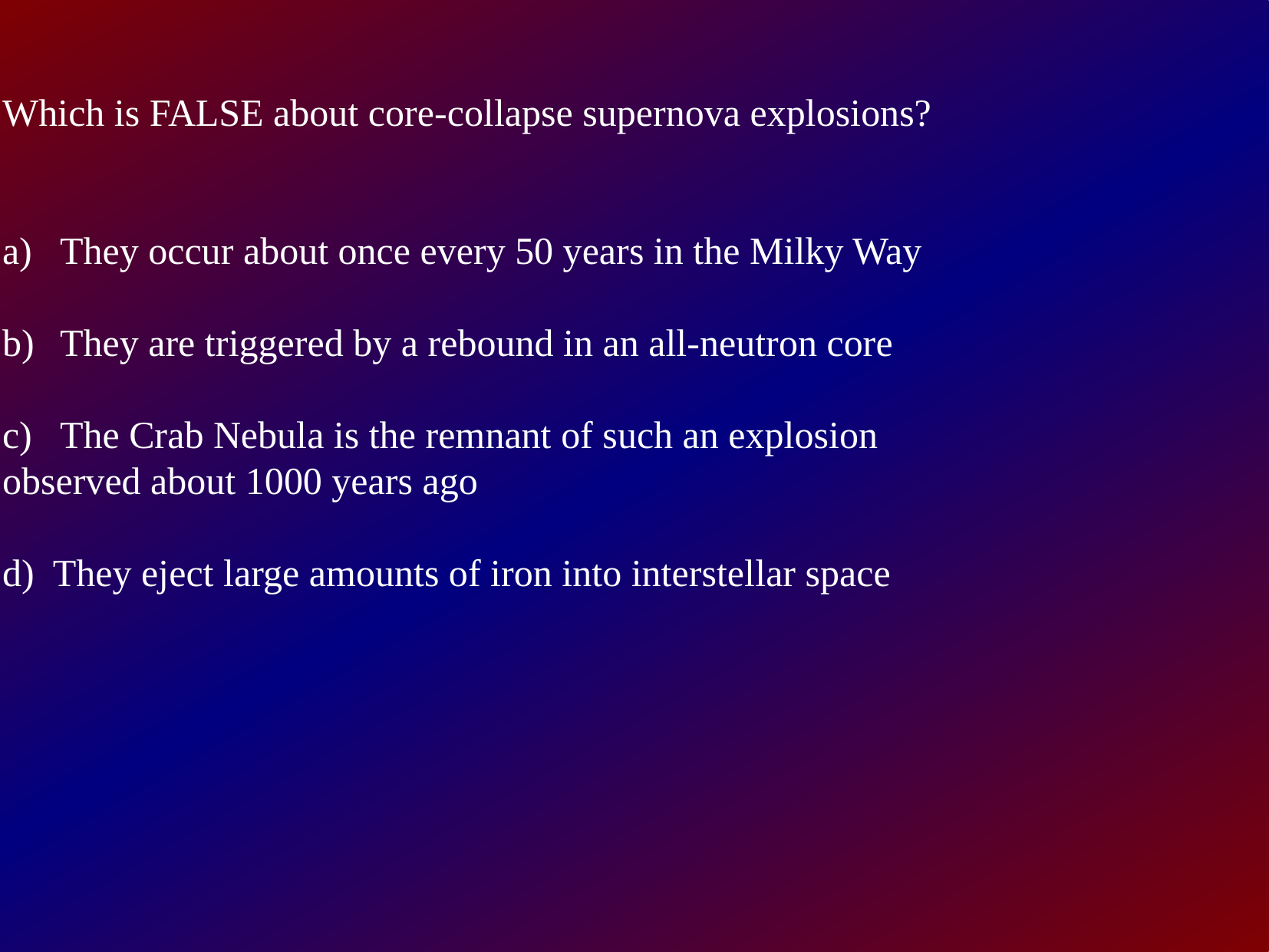

Which is FALSE about core-collapse supernova explosions?

They occur about once every 50 years in the Milky Way

They are triggered by a rebound in an all-neutron core

The Crab Nebula is the remnant of such an explosion
observed about 1000 years ago

d)  They eject large amounts of iron into interstellar space